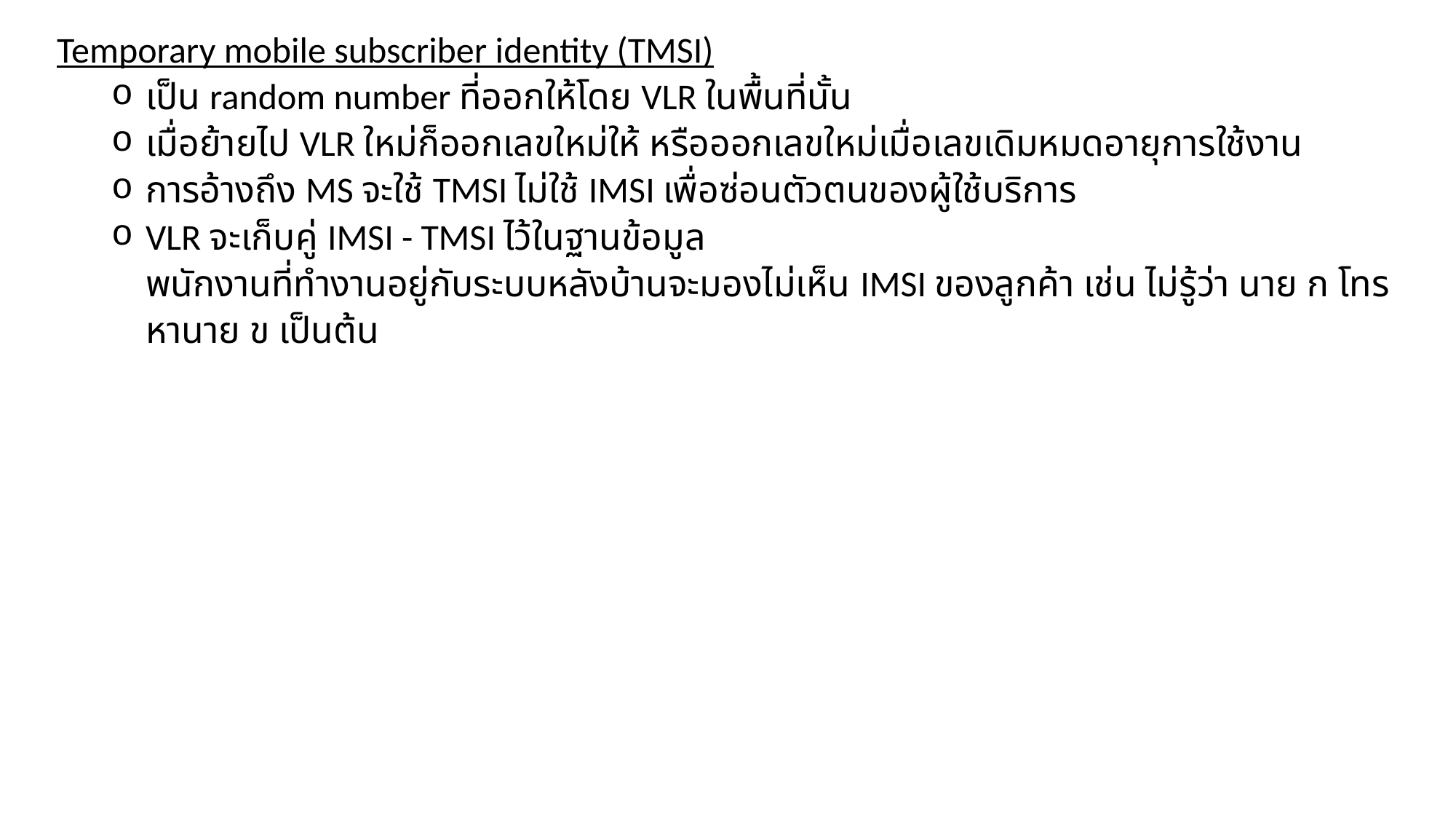

Temporary mobile subscriber identity (TMSI)
เป็น random number ที่ออกให้โดย VLR ในพื้นที่นั้น
เมื่อย้ายไป VLR ใหม่ก็ออกเลขใหม่ให้ หรือออกเลขใหม่เมื่อเลขเดิมหมดอายุการใช้งาน
การอ้างถึง MS จะใช้ TMSI ไม่ใช้ IMSI เพื่อซ่อนตัวตนของผู้ใช้บริการ
VLR จะเก็บคู่ IMSI - TMSI ไว้ในฐานข้อมูล
พนักงานที่ทำงานอยู่กับระบบหลังบ้านจะมองไม่เห็น IMSI ของลูกค้า เช่น ไม่รู้ว่า นาย ก โทรหานาย ข เป็นต้น